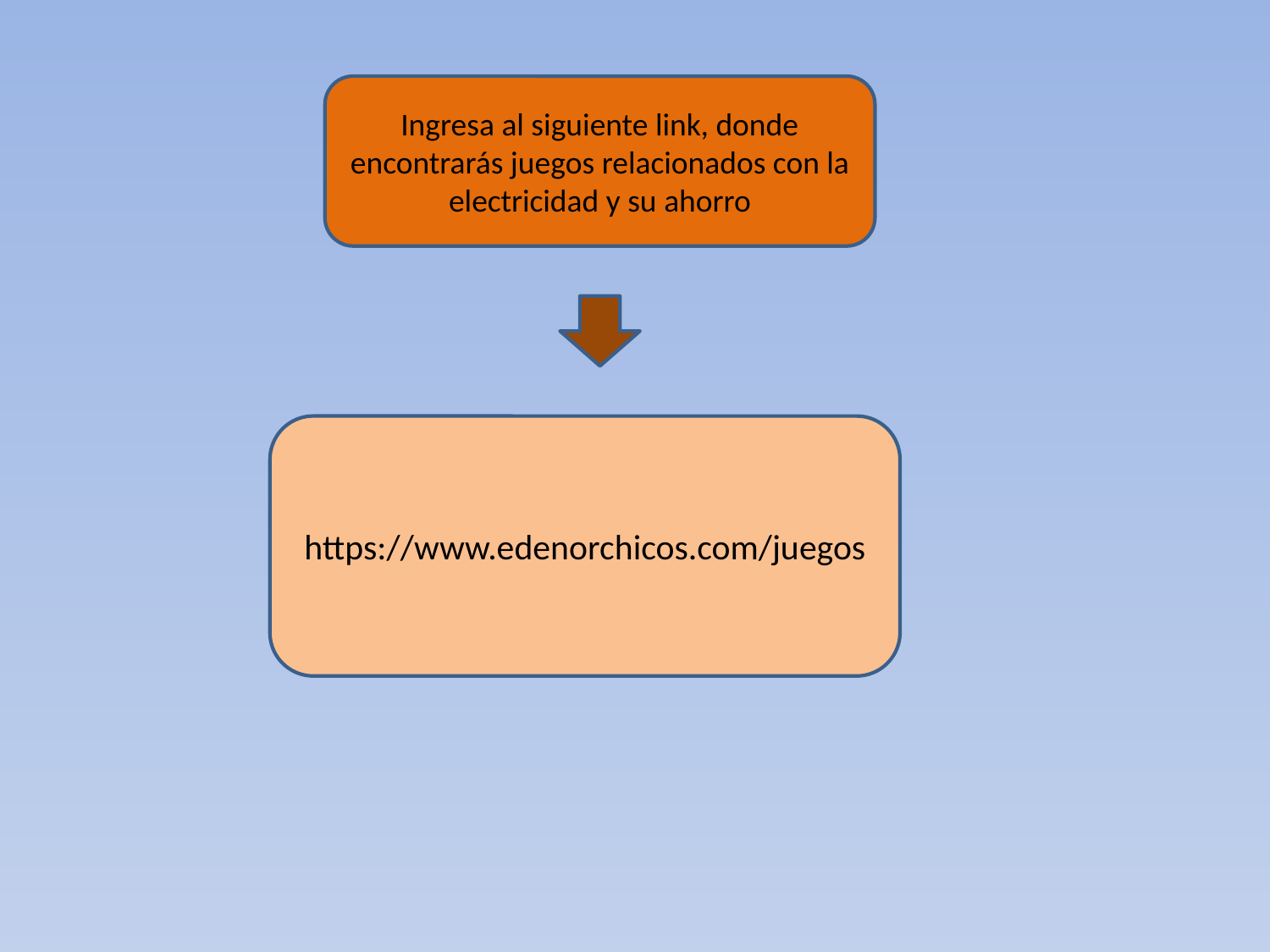

Ingresa al siguiente link, donde encontrarás juegos relacionados con la electricidad y su ahorro

https://www.edenorchicos.com/juegos